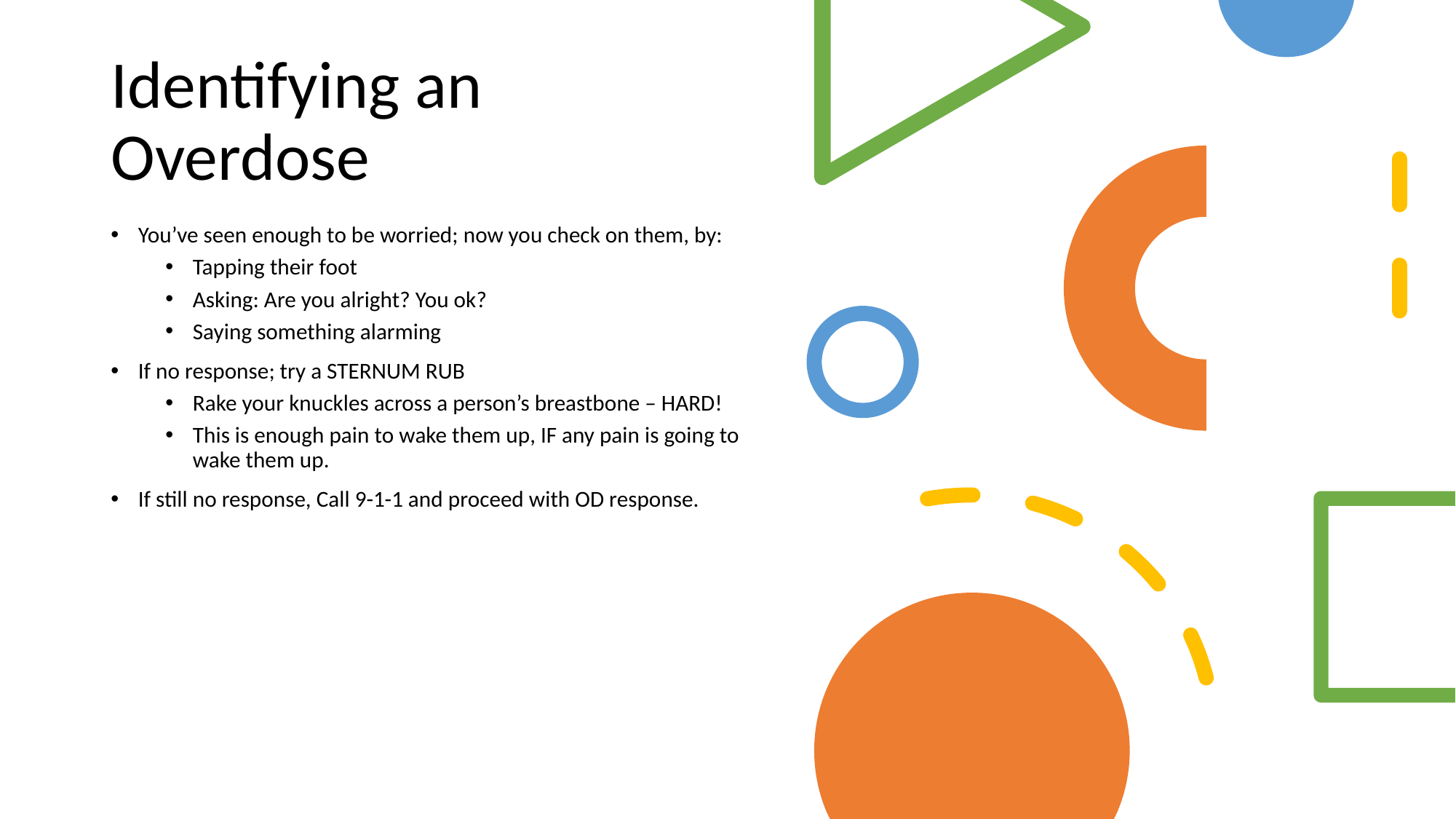

# Identifying an Overdose

You’ve seen enough to be worried; now you check on them, by:
Tapping their foot
Asking: Are you alright? You ok?
Saying something alarming
If no response; try a STERNUM RUB
Rake your knuckles across a person’s breastbone – HARD!
This is enough pain to wake them up, IF any pain is going to wake them up.
If still no response, Call 9-1-1 and proceed with OD response.